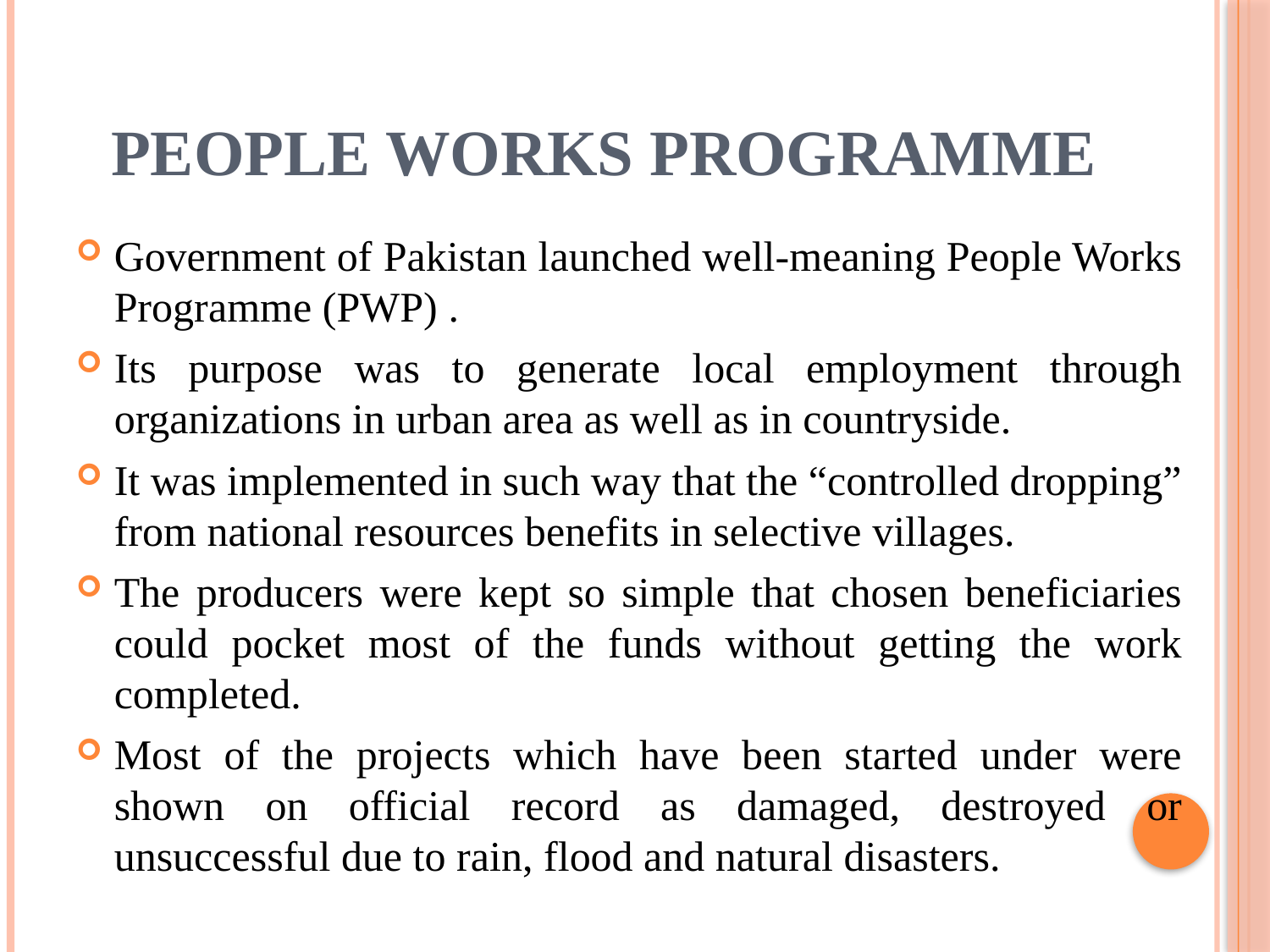

# People Works Programme
Government of Pakistan launched well-meaning People Works Programme (PWP) .
Its purpose was to generate local employment through organizations in urban area as well as in countryside.
It was implemented in such way that the “controlled dropping” from national resources benefits in selective villages.
The producers were kept so simple that chosen beneficiaries could pocket most of the funds without getting the work completed.
Most of the projects which have been started under were shown on official record as damaged, destroyed or unsuccessful due to rain, flood and natural disasters.